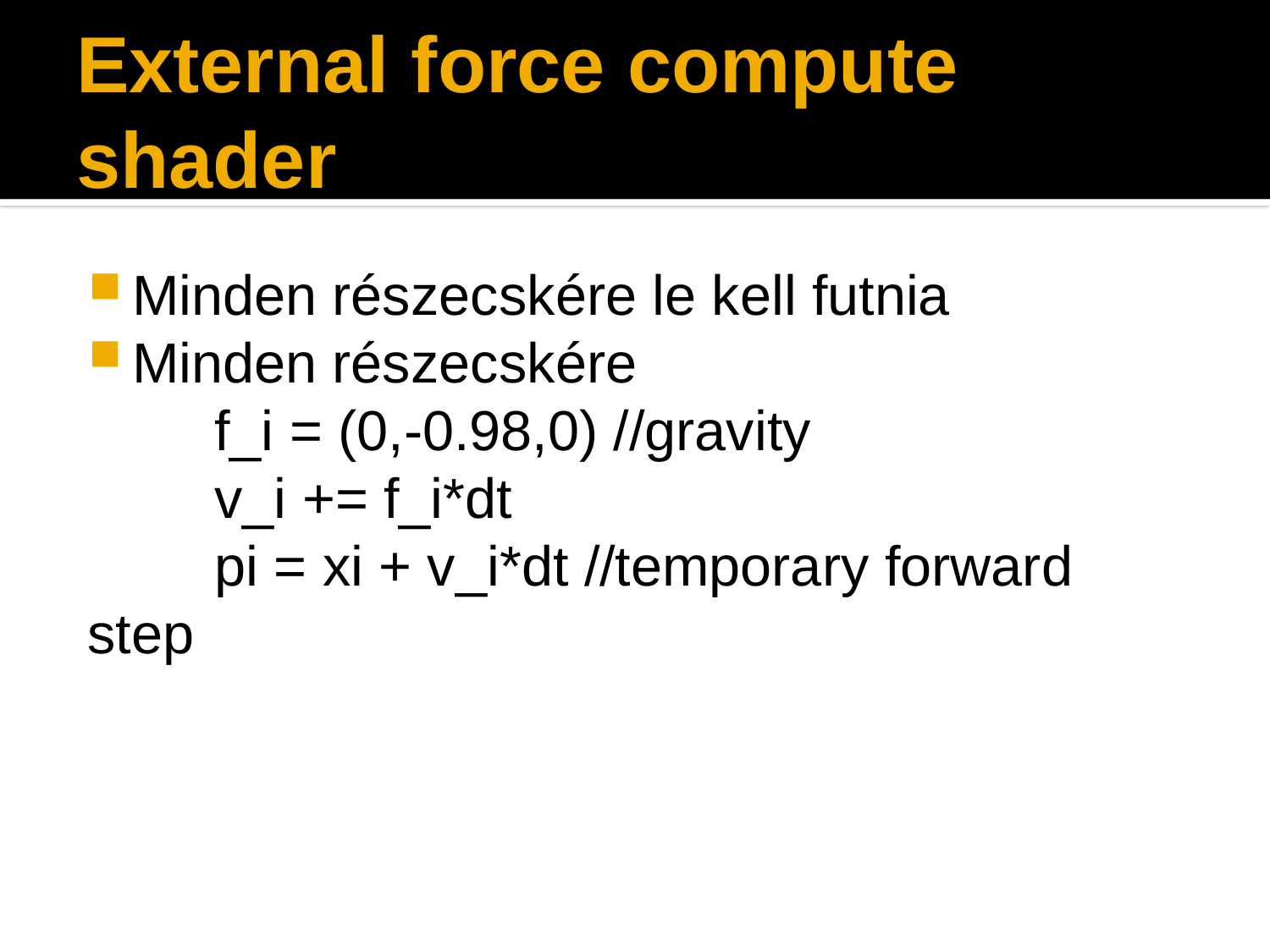

# External force compute shader
Minden részecskére le kell futnia
Minden részecskére
	f_i = (0,-0.98,0) //gravity
	v_i += f_i*dt
	pi = xi + v_i*dt //temporary forward step